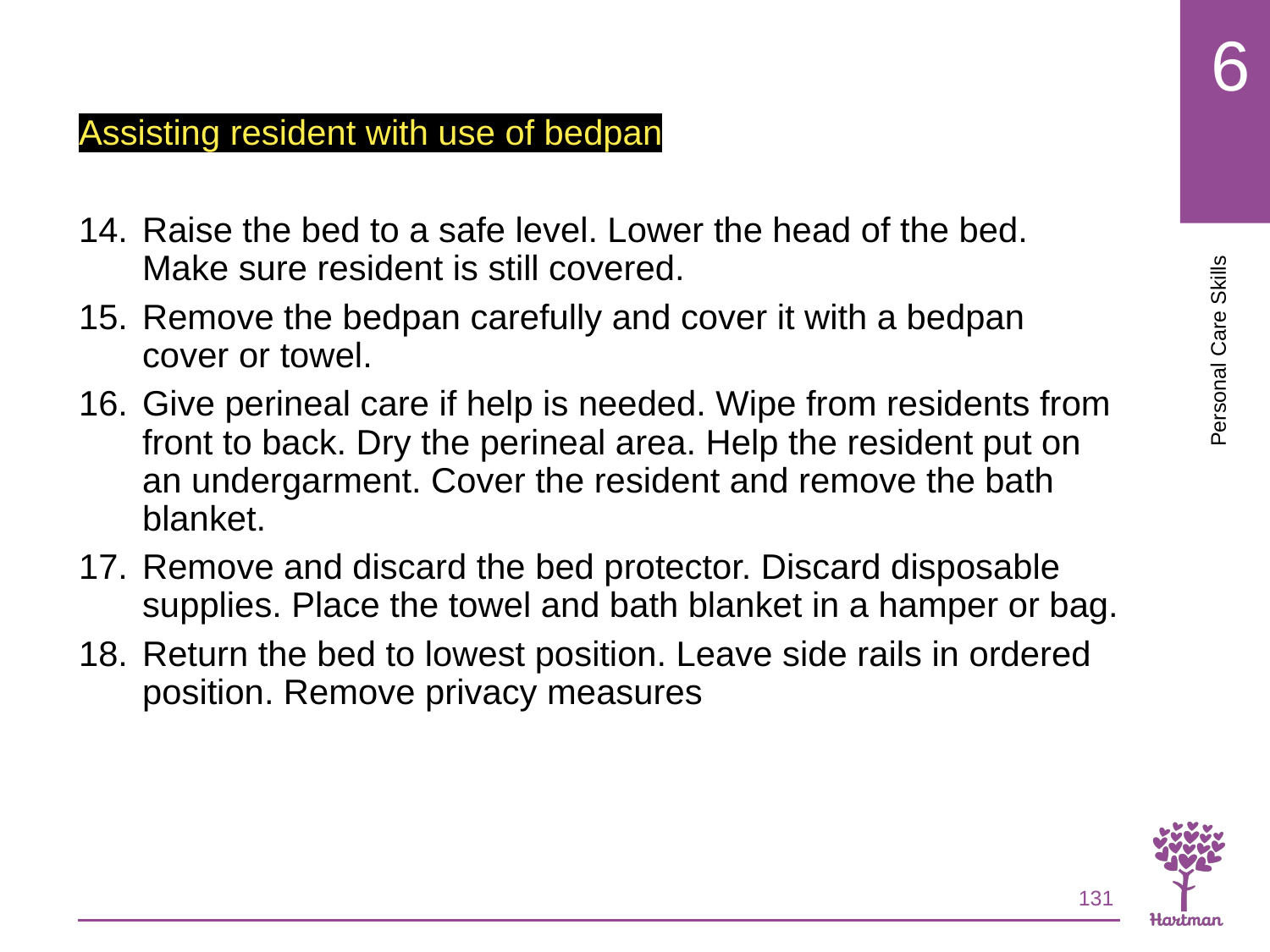

# LO7, content 8
Assisting resident with use of bedpan

Raise the bed to a safe level. Lower the head of the bed. Make sure resident is still covered.
Remove the bedpan carefully and cover it with a bedpan cover or towel.
Give perineal care if help is needed. Wipe from residents from front to back. Dry the perineal area. Help the resident put on an undergarment. Cover the resident and remove the bath blanket.
Remove and discard the bed protector. Discard disposable supplies. Place the towel and bath blanket in a hamper or bag.
Return the bed to lowest position. Leave side rails in ordered position. Remove privacy measures

131